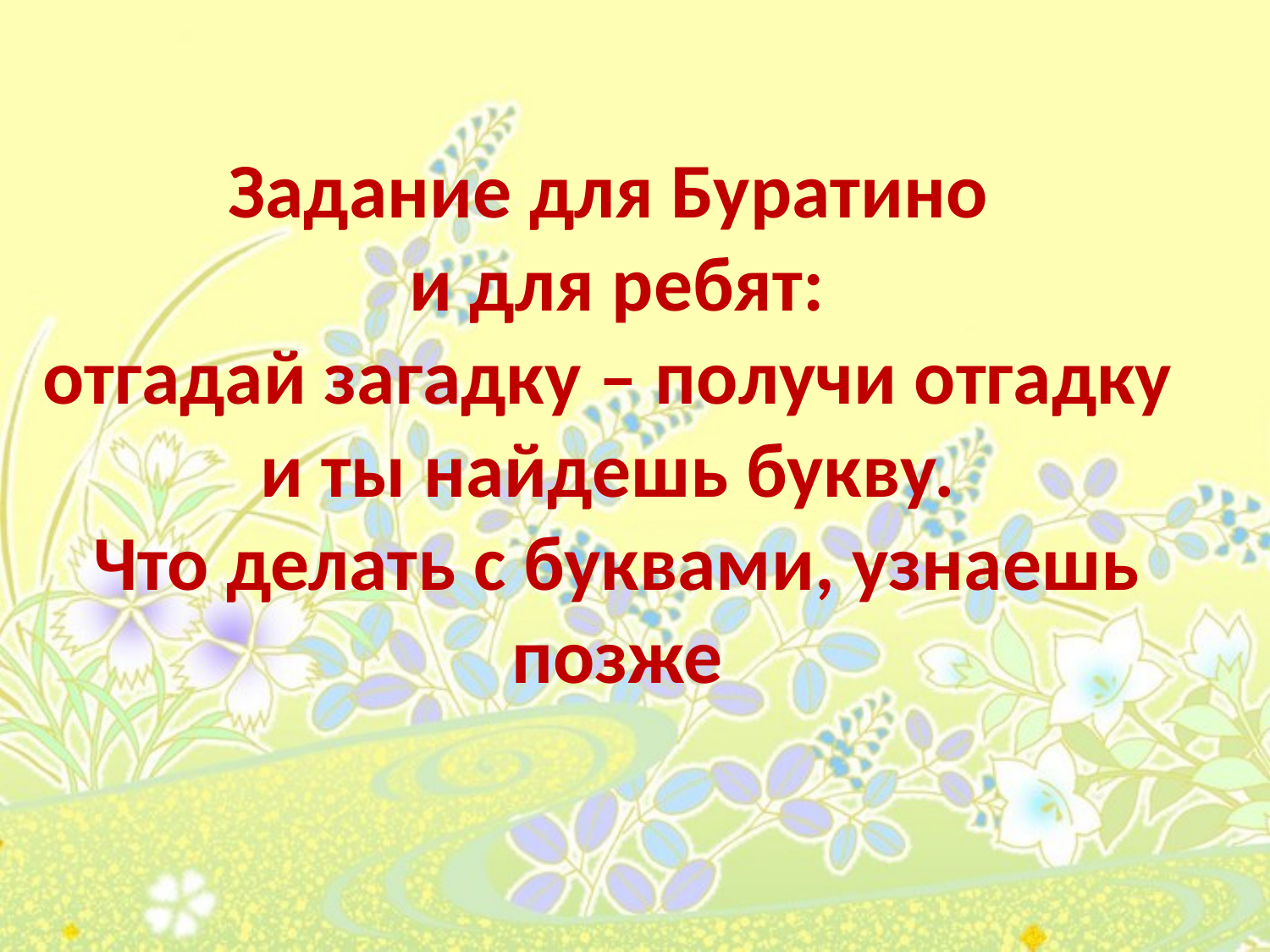

# Задание для Буратино и для ребят: отгадай загадку – получи отгадку и ты найдешь букву. Что делать с буквами, узнаешь позже